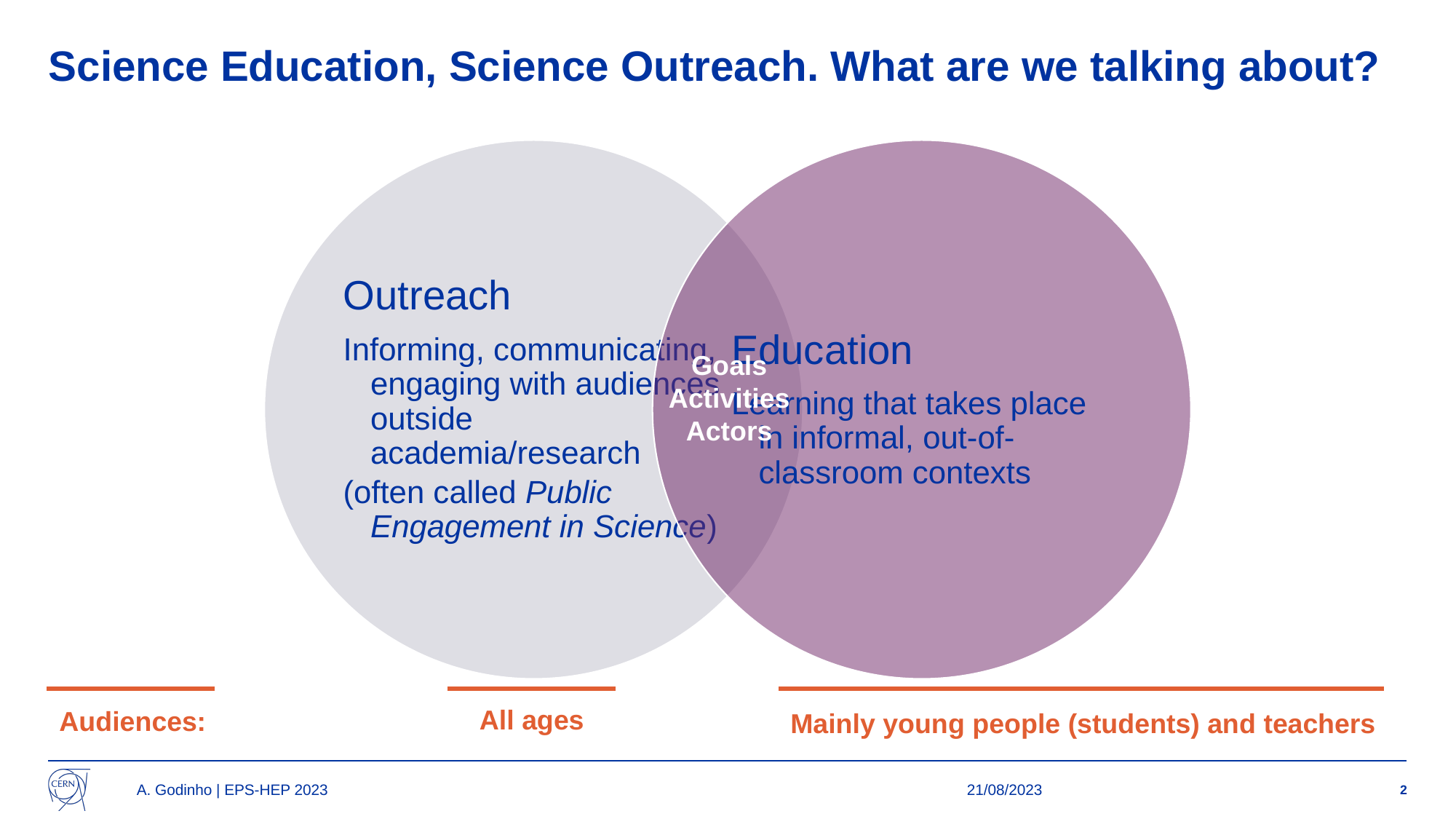

# Science Education, Science Outreach. What are we talking about?
Outreach
Informing, communicating, engaging with audiences outside academia/research
(often called Public Engagement in Science)
Education
Learning that takes place in informal, out-of-classroom contexts
Goals
Activities
Actors
All ages
Audiences:
Mainly young people (students) and teachers
A. Godinho | EPS-HEP 2023
21/08/2023
2